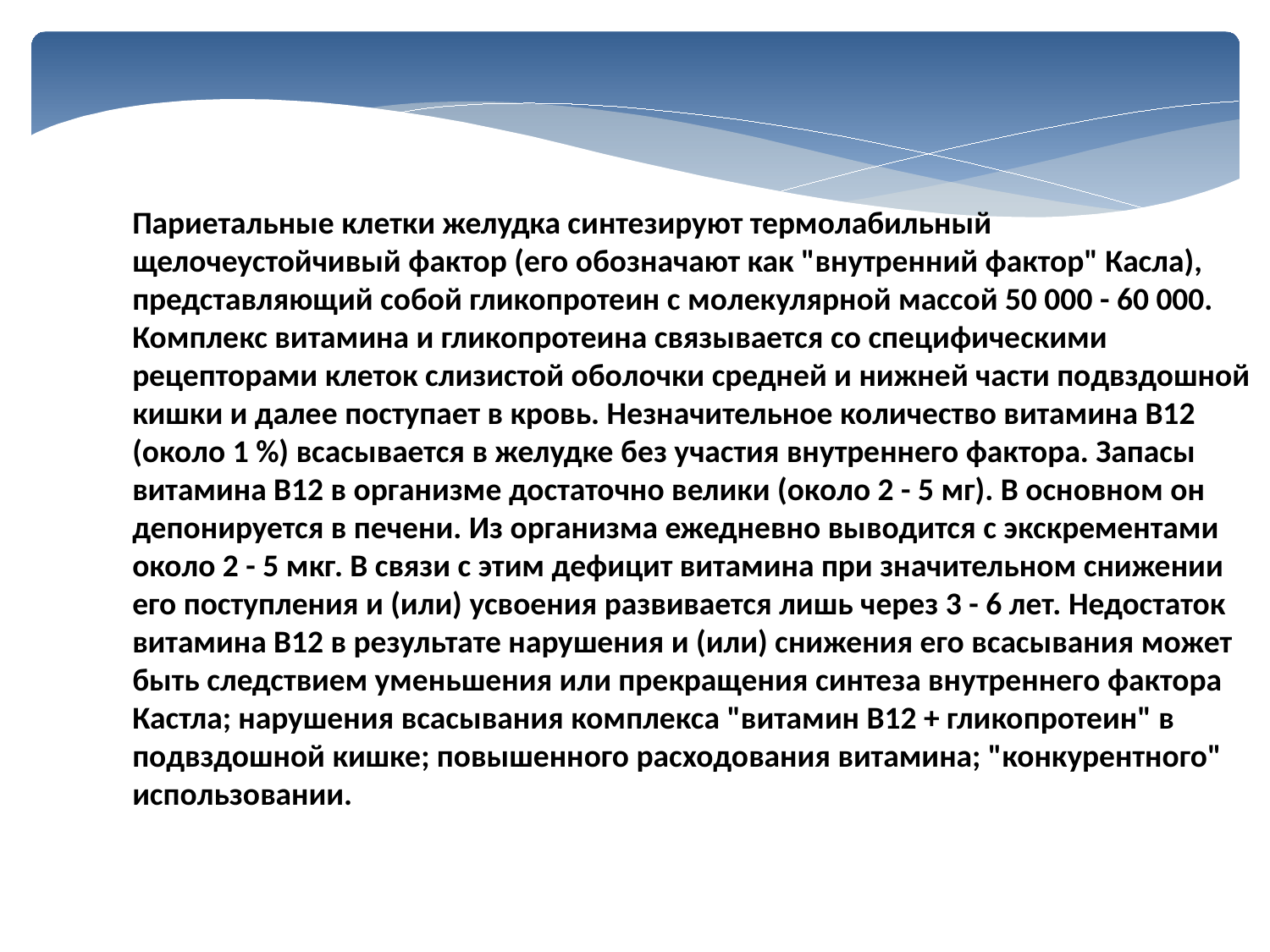

Париетальные клетки желудка синтезируют термолабильный щелочеустойчивый фактор (его обозначают как "внутренний фактор" Касла), представляющий собой гликопротеин с молекулярной массой 50 000 - 60 000. Комплекс витамина и гликопротеина связывается со специфическими рецепторами клеток слизистой оболочки средней и нижней части подвздошной кишки и далее поступает в кровь. Незначительное количество витамина В12 (около 1 %) всасывается в желудке без участия внутреннего фактора. Запасы витамина В12 в организме достаточно велики (около 2 - 5 мг). В основном он депонируется в печени. Из организма ежедневно выводится с экскрементами около 2 - 5 мкг. В связи с этим дефицит витамина при значительном снижении его поступления и (или) усвоения развивается лишь через 3 - 6 лет. Недостаток витамина В12 в результате нарушения и (или) снижения его всасывания может быть следствием уменьшения или прекращения синтеза внутреннего фактора Кастла; нарушения всасывания комплекса "витамин В12 + гликопротеин" в подвздошной кишке; повышенного расходования витамина; "конкурентного" использовании.